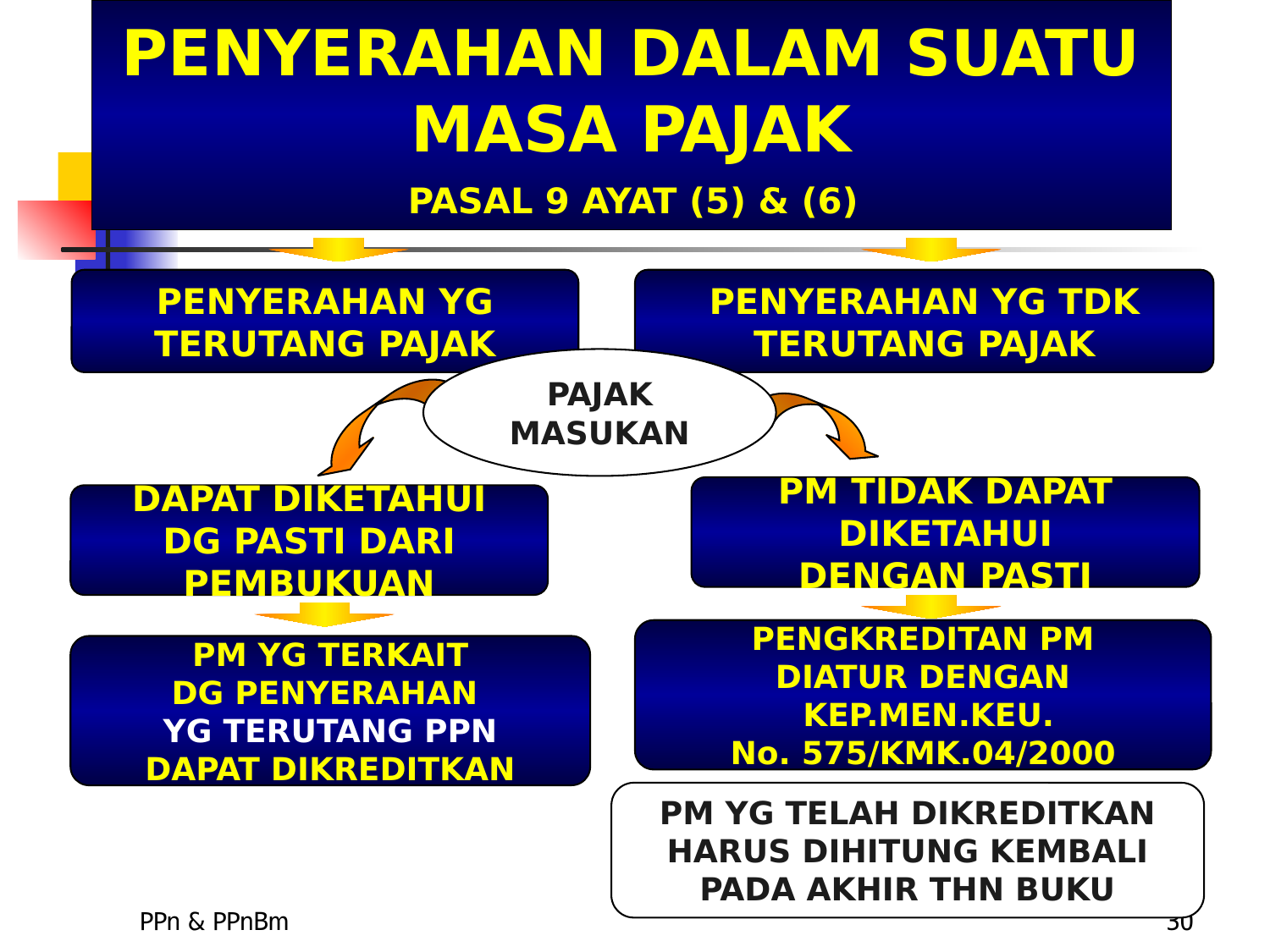

PENYERAHAN DALAM SUATU MASA PAJAK
 PASAL 9 AYAT (5) & (6)

PENYERAHAN YG TERUTANG PAJAK
PENYERAHAN YG TDK
TERUTANG PAJAK

PAJAK MASUKAN

PM TIDAK DAPAT
DIKETAHUI
DENGAN PASTI
DAPAT DIKETAHUI
DG PASTI DARI
PEMBUKUAN

PENGKREDITAN PM
DIATUR DENGAN
 KEP.MEN.KEU.
No. 575/KMK.04/2000
PM YG TERKAIT
DG PENYERAHAN
YG TERUTANG PPN
DAPAT DIKREDITKAN
PM YG TELAH DIKREDITKAN HARUS DIHITUNG KEMBALI PADA AKHIR THN BUKU

PPn & PPnBm
30